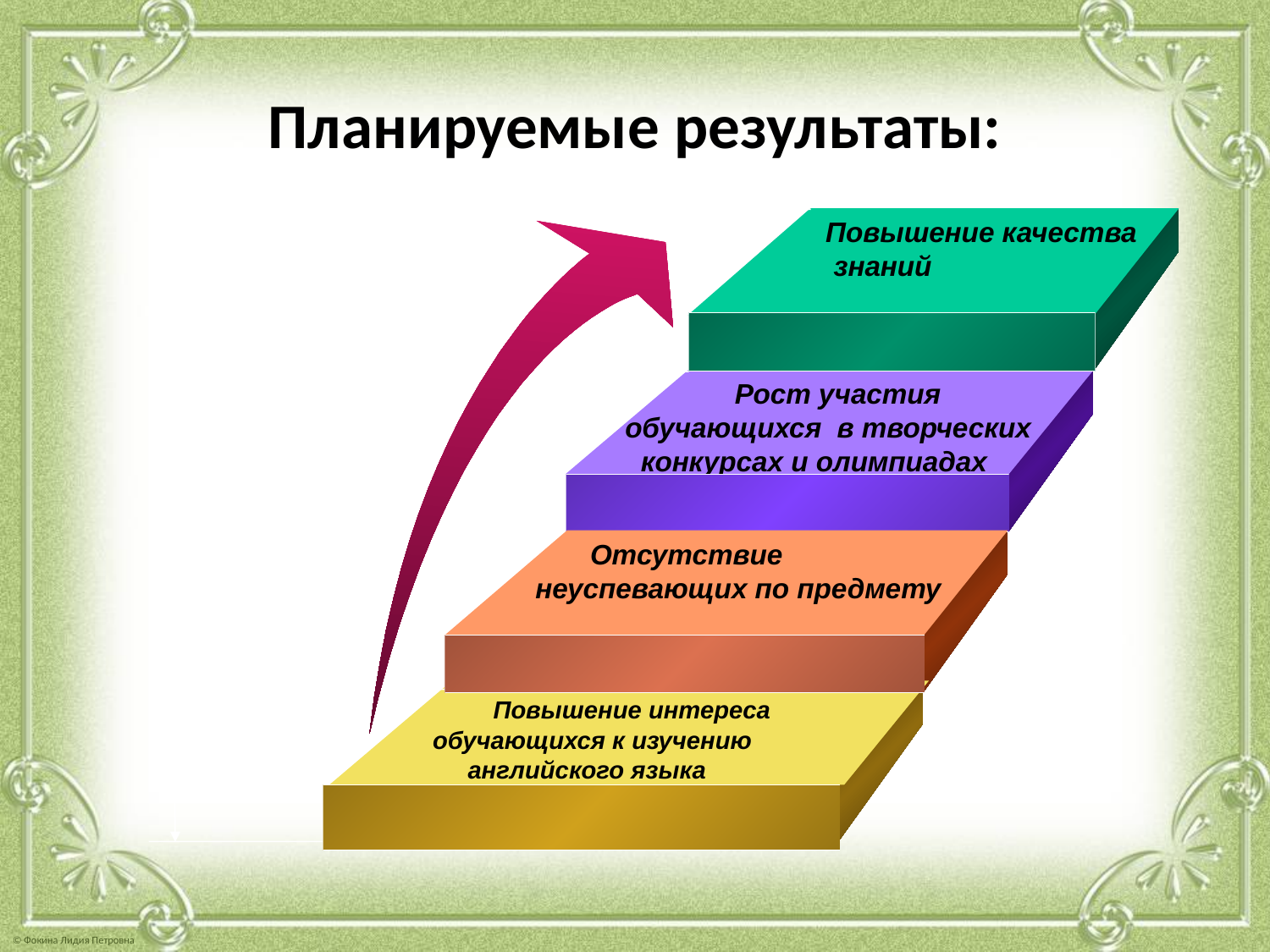

# Планируемые результаты:

                Повышение качества
                 знаний

                    Рост участия
      обучающихся  в творческих
        конкурсах и олимпиадах

                 Отсутствие
          неуспевающих по предмету

                 Повышение интереса
             обучающихся к изучению
                  английского языка